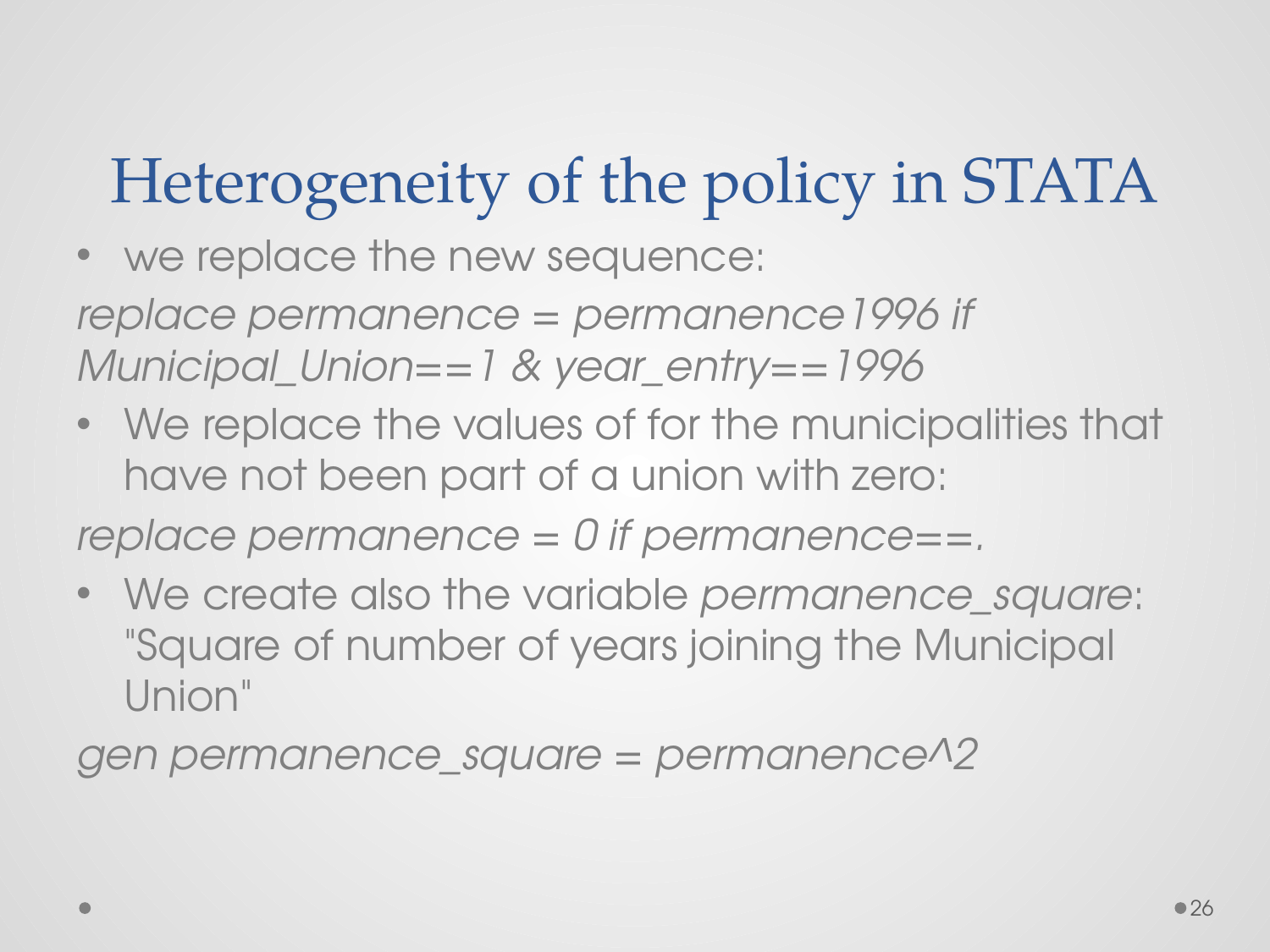

# Heterogeneity of the policy in STATA
we replace the new sequence:
replace permanence = permanence1996 if Municipal_Union==1 & year_entry==1996
We replace the values of ​​for the municipalities that have not been part of a union with zero:
replace permanence = 0 if permanence==.
We create also the variable permanence_square: "Square of number of years joining the Municipal Union"
gen permanence_square = permanence^2

26